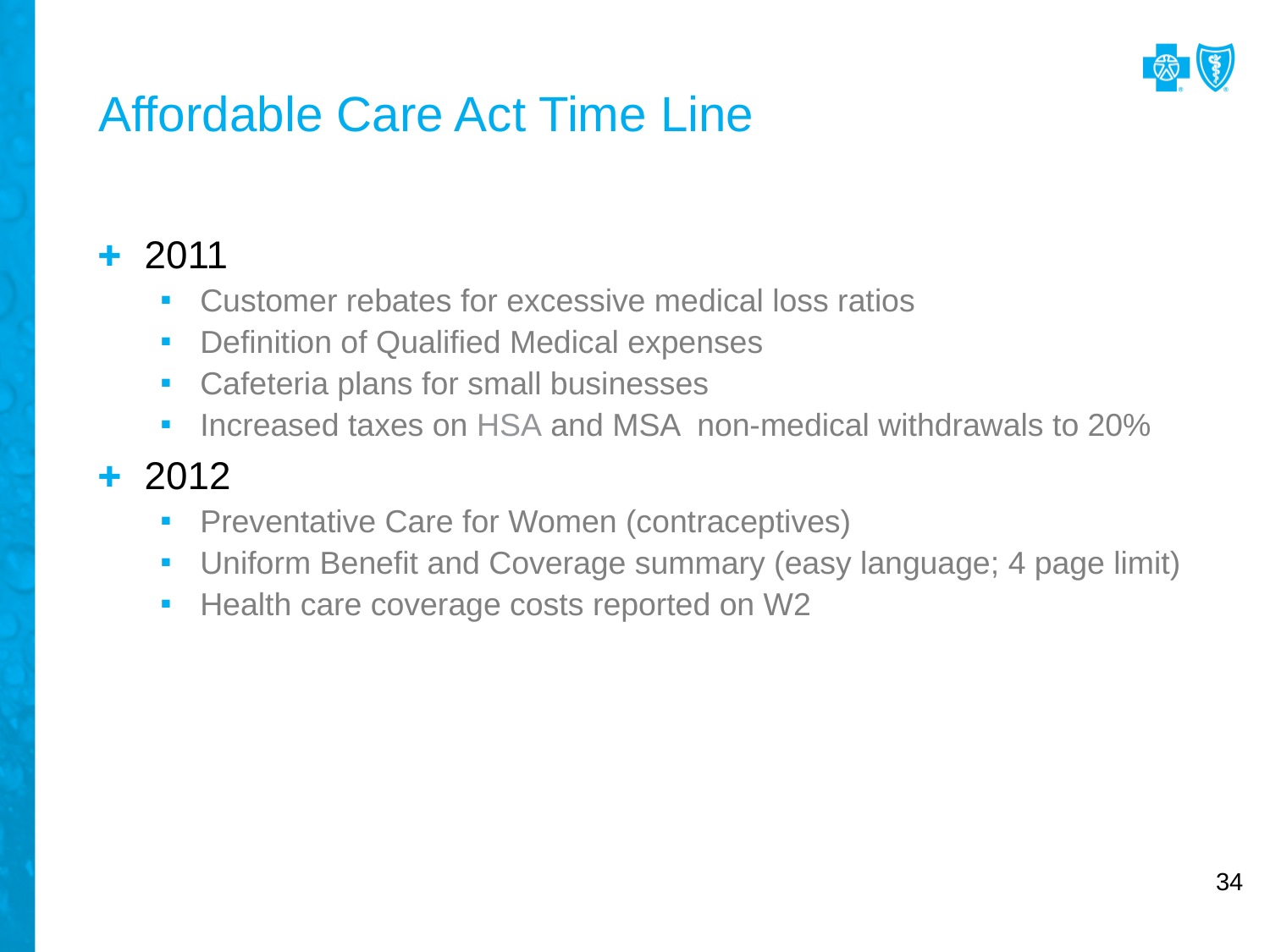

# Affordable Care Act Time Line
2011
Customer rebates for excessive medical loss ratios
Definition of Qualified Medical expenses
Cafeteria plans for small businesses
Increased taxes on HSA and MSA  non-medical withdrawals to 20%
2012
Preventative Care for Women (contraceptives)
Uniform Benefit and Coverage summary (easy language; 4 page limit)
Health care coverage costs reported on W2
34